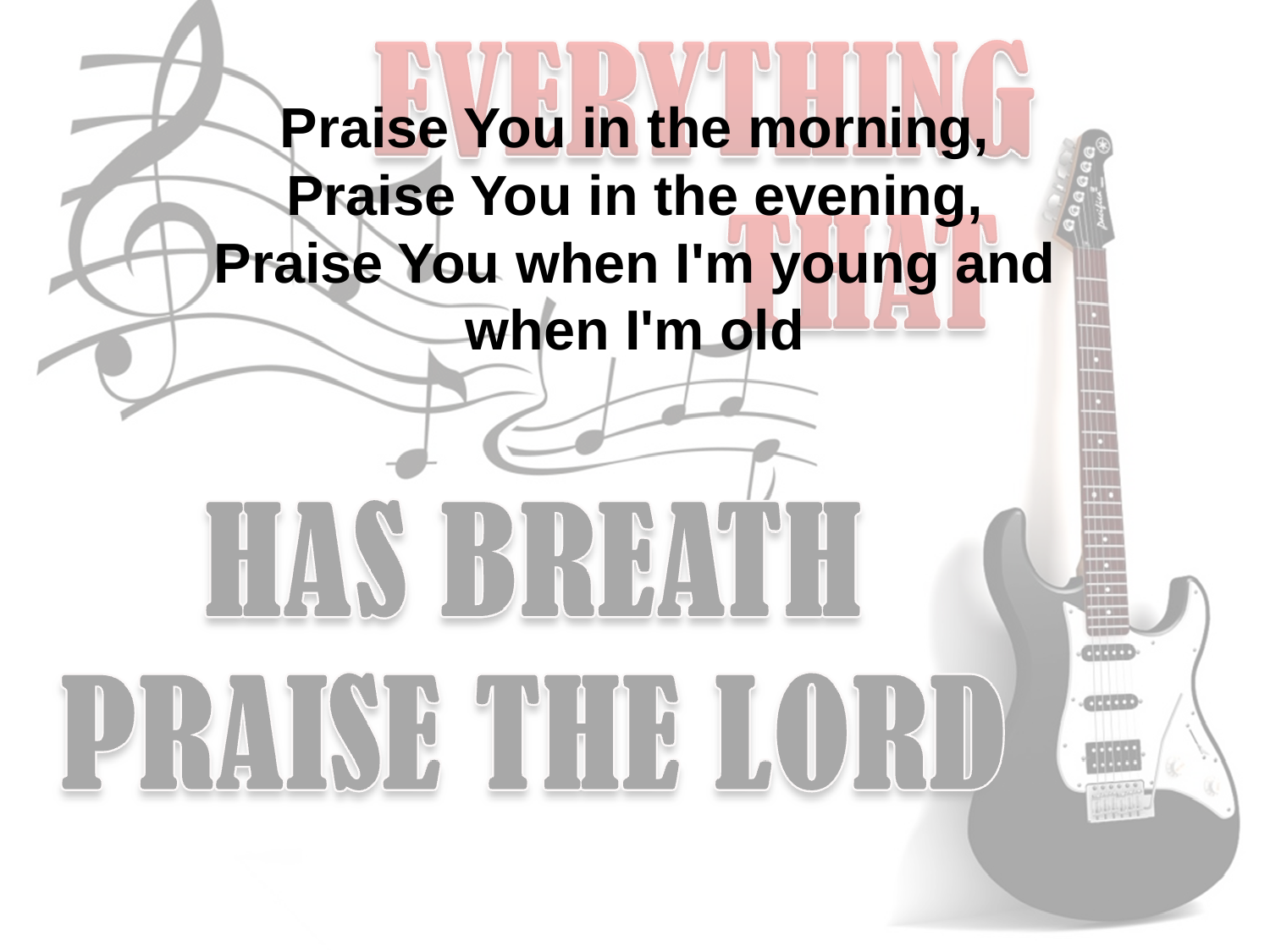

Praise You in the morning, Praise You in the evening, Praise You when I'm young and when I'm old